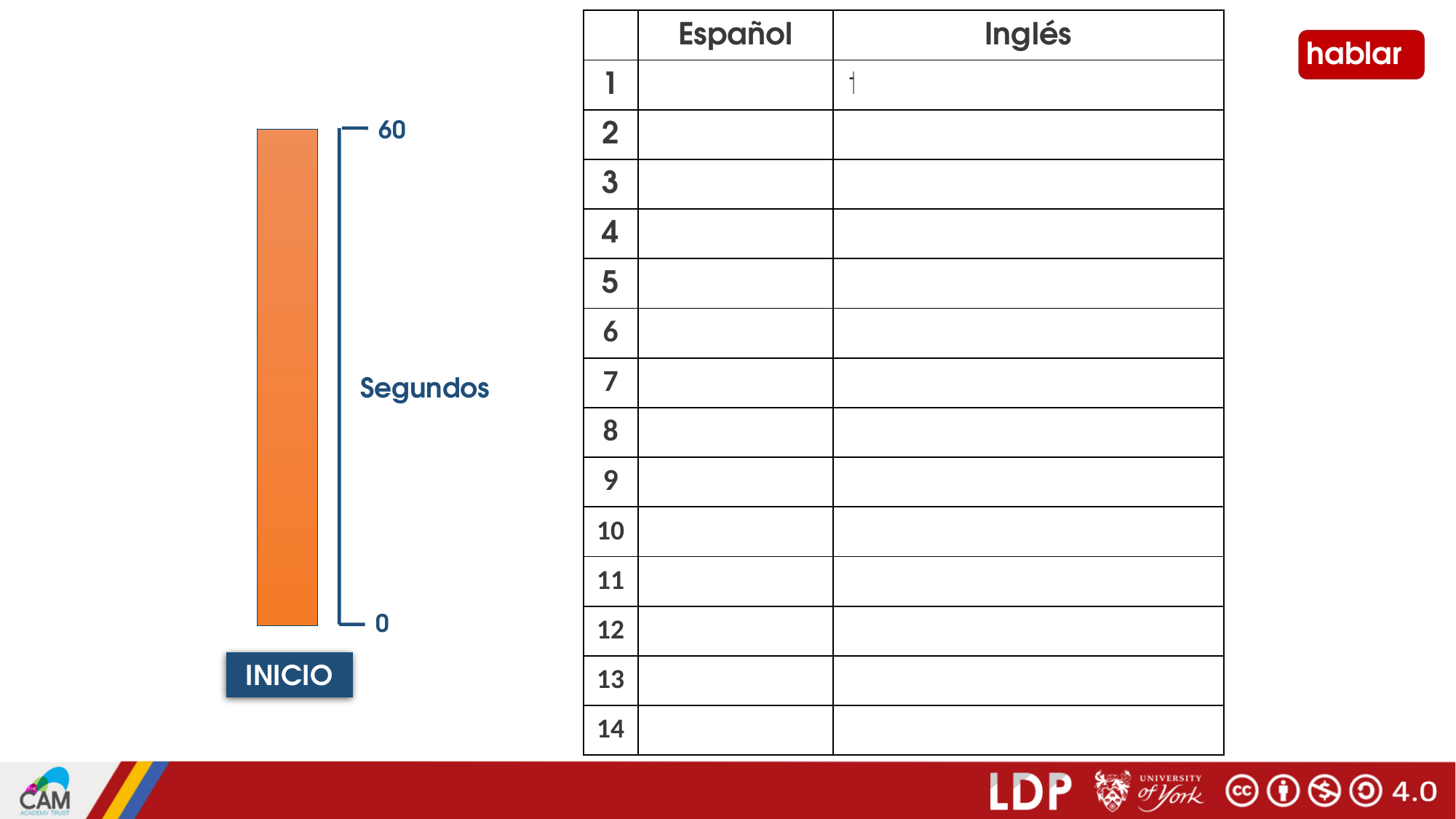

# hablar
|  | Español | Inglés |
| --- | --- | --- |
| 1 | el | the (masculine, singular) |
| 2 | la | the (feminine, singular) |
| 3 | el museo | museum |
| 4 | el banco | bank |
| 5 | el teatro | theatre |
| 6 | el centro | centre |
| 7 | el mercado | market |
| 8 | la tienda | shop |
| 9 | la plaza | square |
| 10 | la iglesia | church |
| 11 | la escuela | school |
| 12 | entre | between |
| 13 | lejos | far |
| 14 | cerca | near |

60

Segundos
0

INICIO